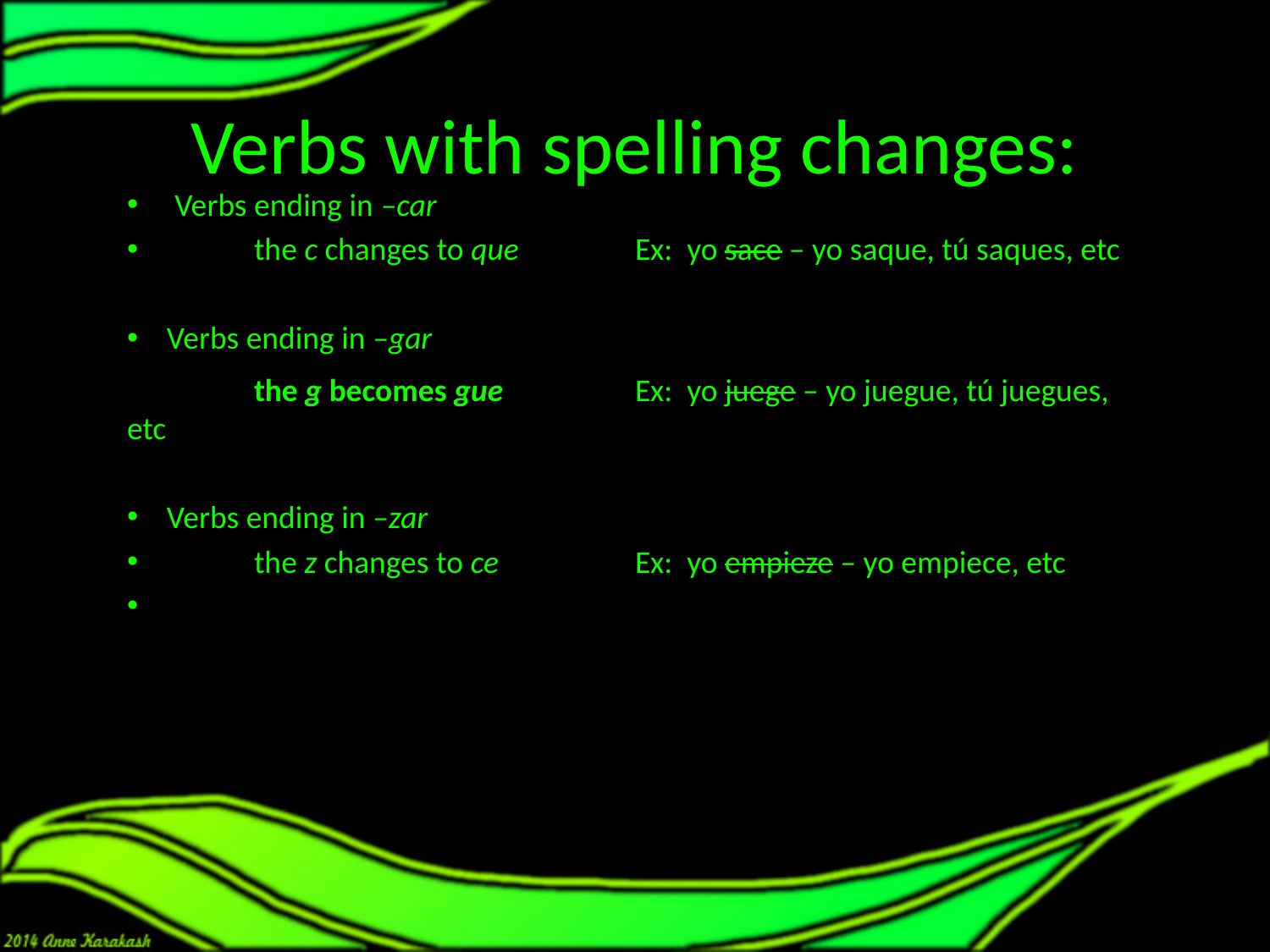

# Verbs with spelling changes:
Verbs ending in –car
	the c changes to que	Ex:  yo sace – yo saque, tú saques, etc

Verbs ending in –gar
	the g becomes gue		Ex:  yo juege – yo juegue, tú juegues, etc

Verbs ending in –zar
	the z changes to ce		Ex:  yo empieze – yo empiece, etc